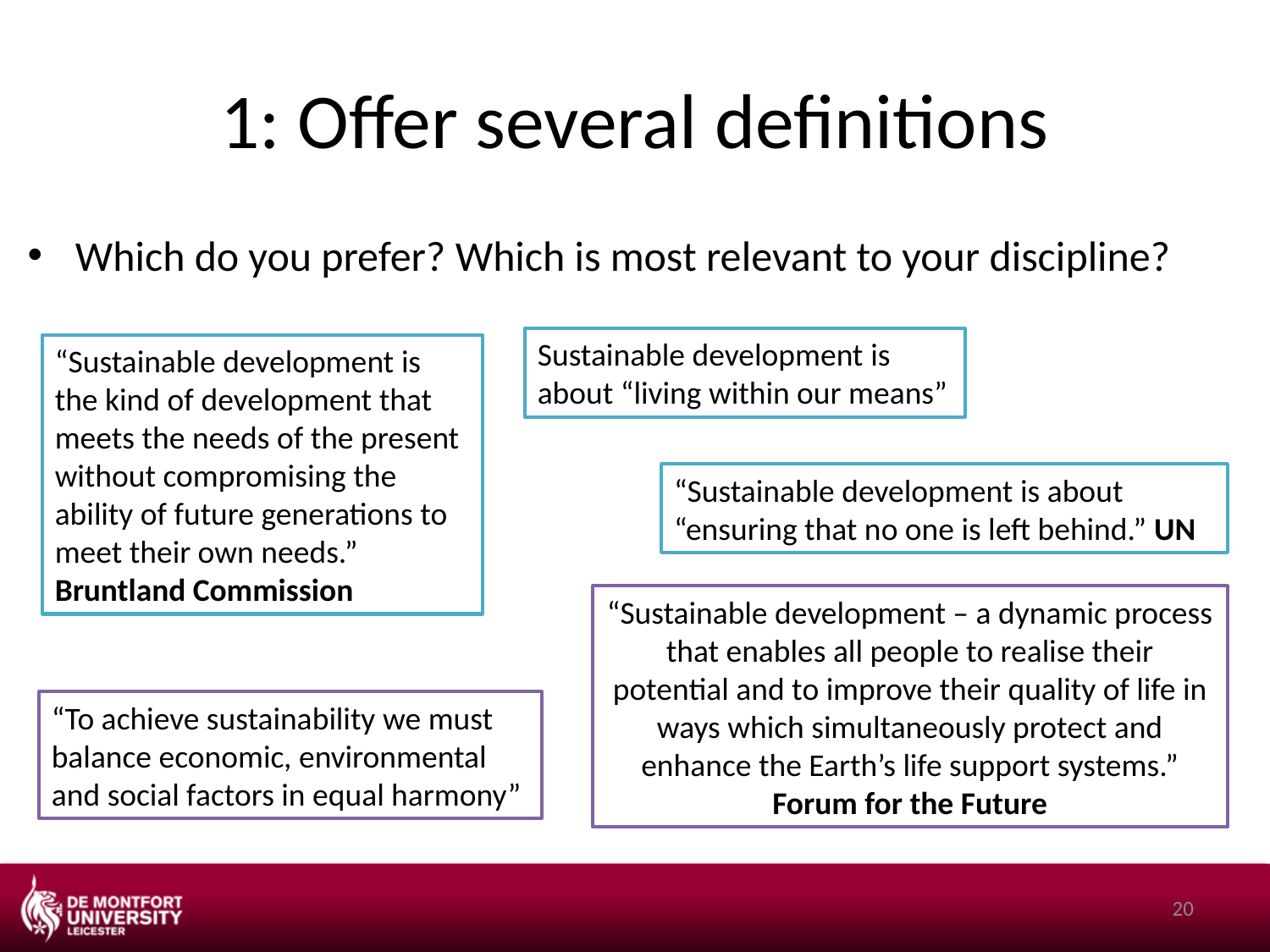

# 1: Offer several definitions
Which do you prefer? Which is most relevant to your discipline?
Sustainable development is about “living within our means”
“Sustainable development is the kind of development that meets the needs of the present without compromising the ability of future generations to meet their own needs.” Bruntland Commission
“Sustainable development is about “ensuring that no one is left behind.” UN
“Sustainable development – a dynamic process that enables all people to realise their potential and to improve their quality of life in ways which simultaneously protect and enhance the Earth’s life support systems.” Forum for the Future
“To achieve sustainability we must balance economic, environmental and social factors in equal harmony”
20